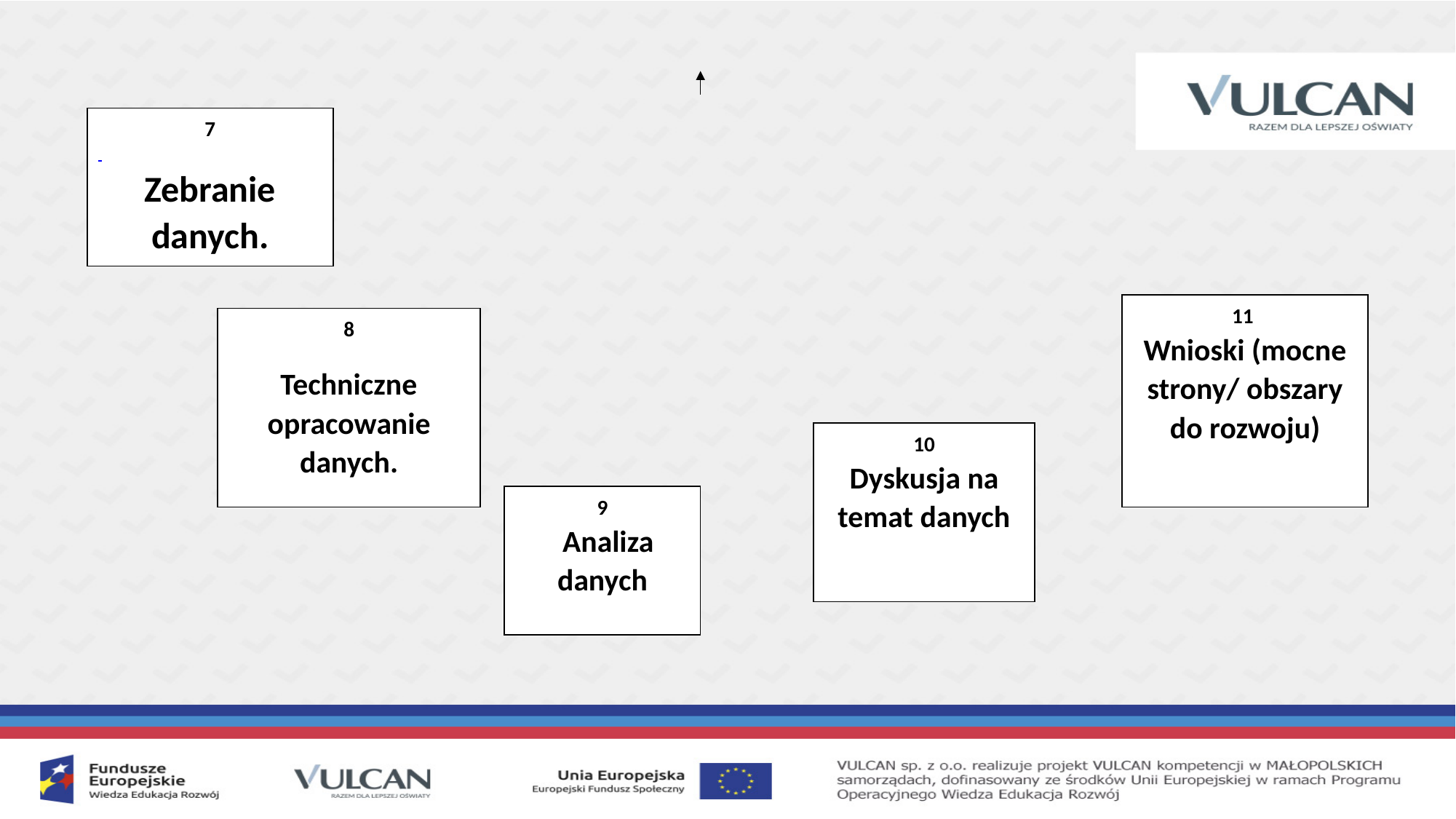

7

Zebranie
danych.

11
Wnioski (mocne strony/ obszary do rozwoju)

8

Techniczne
opracowanie
danych.

10
Dyskusja na
temat danych

9
   Analiza danych